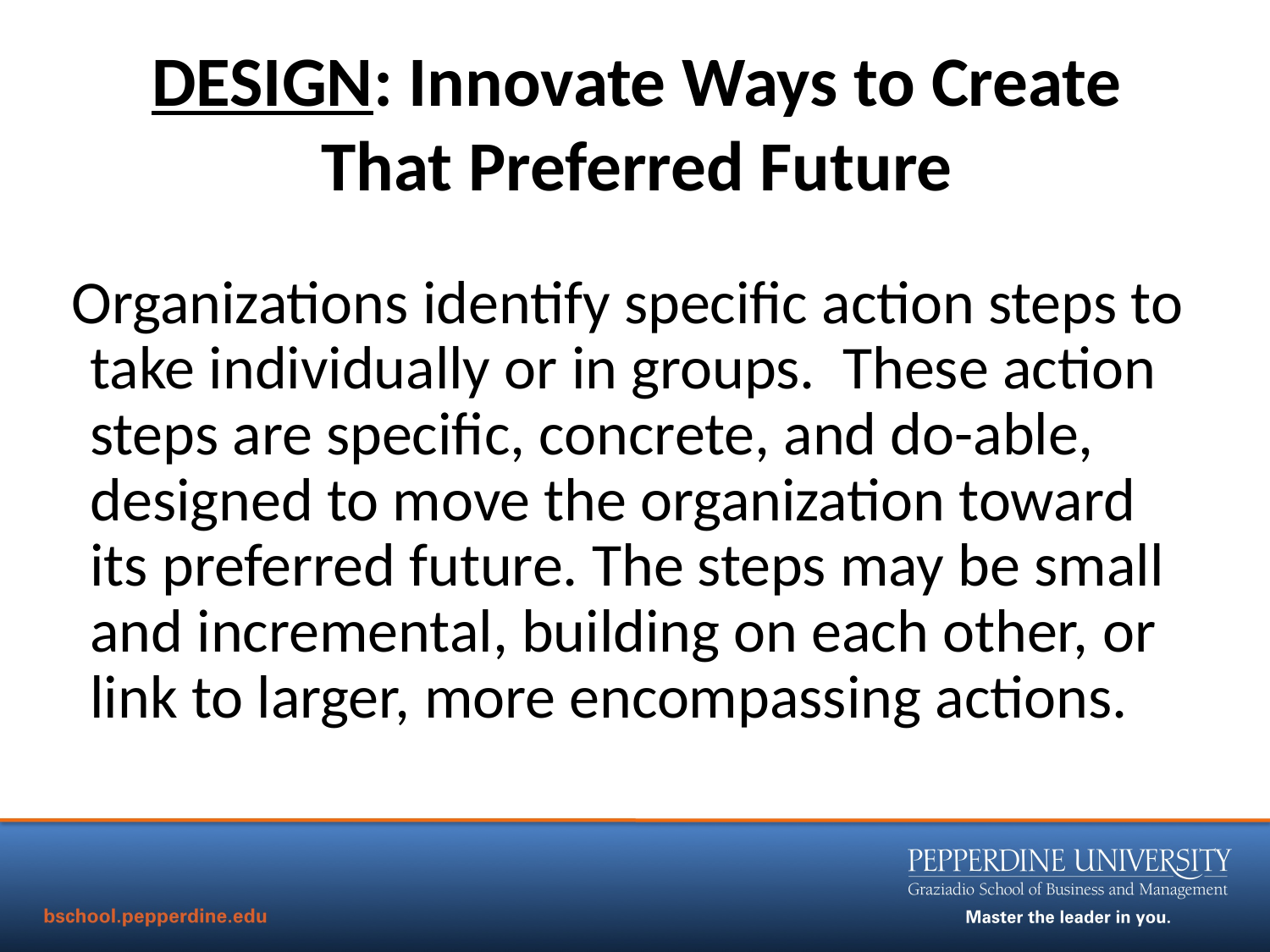

# DESIGN: Innovate Ways to Create That Preferred Future
  Organizations identify specific action steps to take individually or in groups.  These action steps are specific, concrete, and do-able, designed to move the organization toward its preferred future. The steps may be small and incremental, building on each other, or link to larger, more encompassing actions.